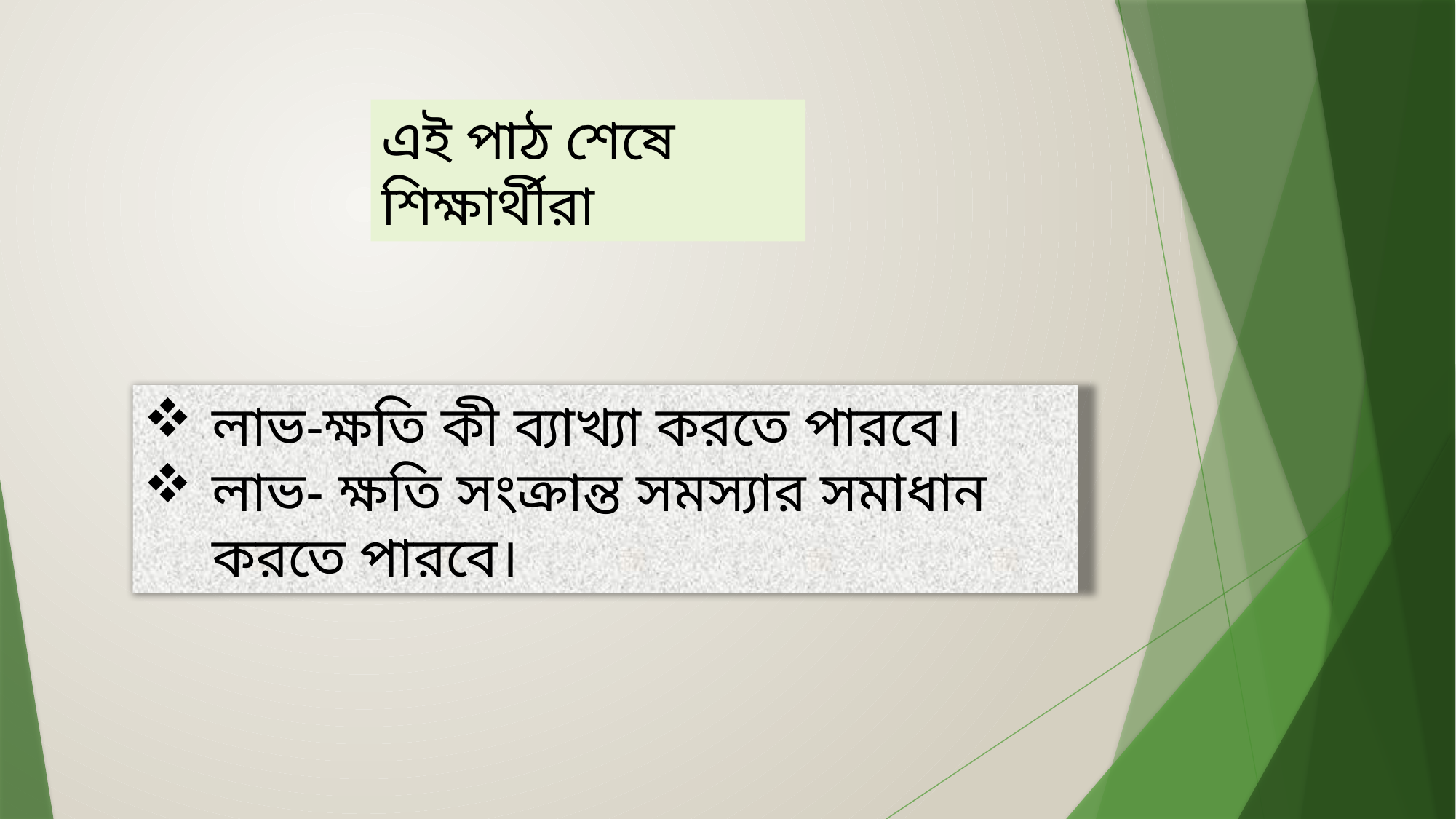

এই পাঠ শেষে শিক্ষার্থীরা

লাভ-ক্ষতি কী ব্যাখ্যা করতে পারবে।
লাভ- ক্ষতি সংক্রান্ত সমস্যার সমাধান করতে পারবে।